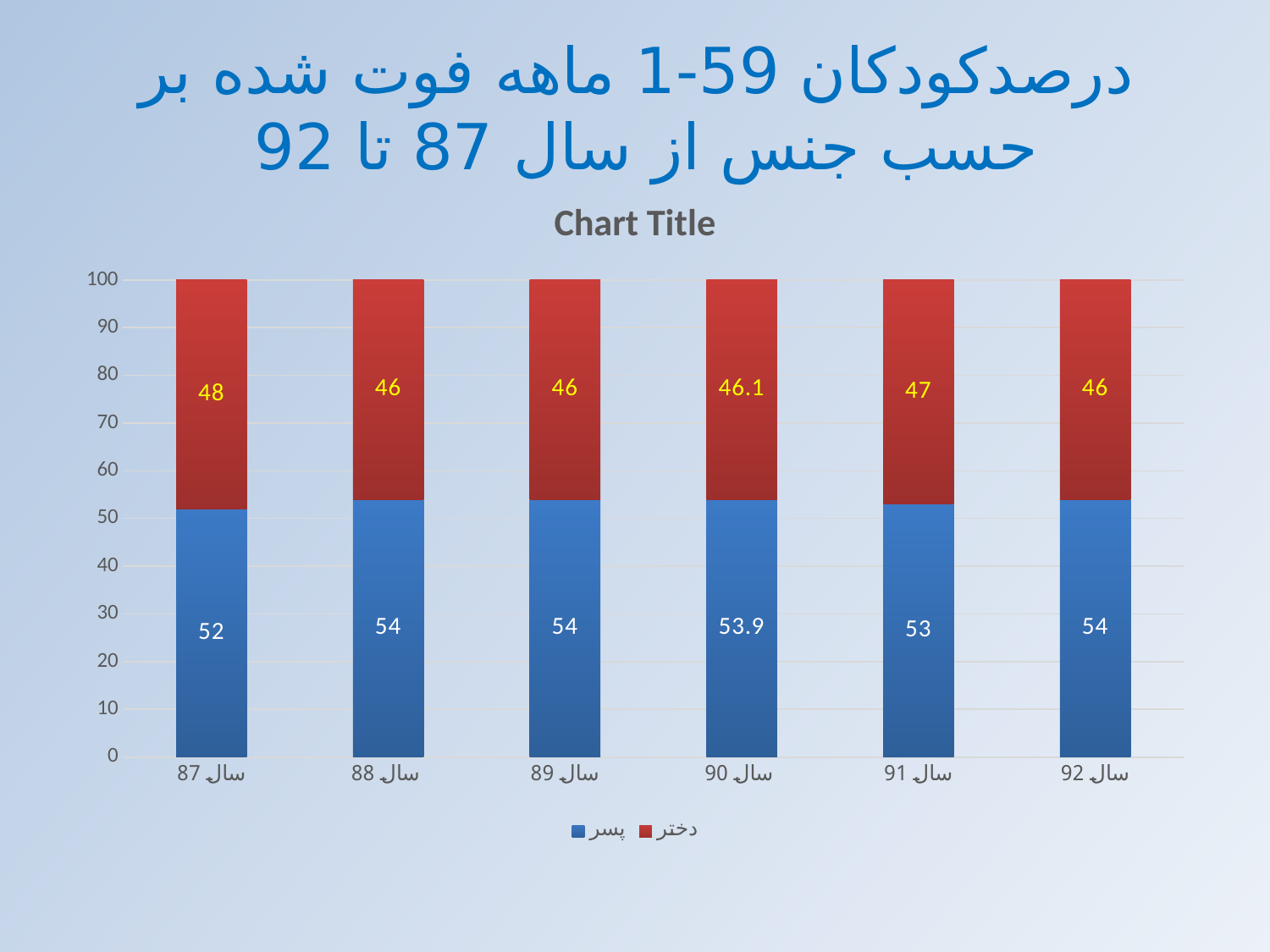

# درصدكودكان 59-1 ماهه فوت شده بر حسب جنس از سال 87 تا 92

### Chart:

| Category | پسر | دختر |
|---|---|---|
| سال 87 | 52.0 | 48.0 |
| سال 88  | 54.0 | 46.0 |
| سال 89 | 54.0 | 46.0 |
| سال 90  | 53.9 | 46.1 |
| سال 91 | 53.0 | 47.0 |
| سال 92 | 54.0 | 46.0 |